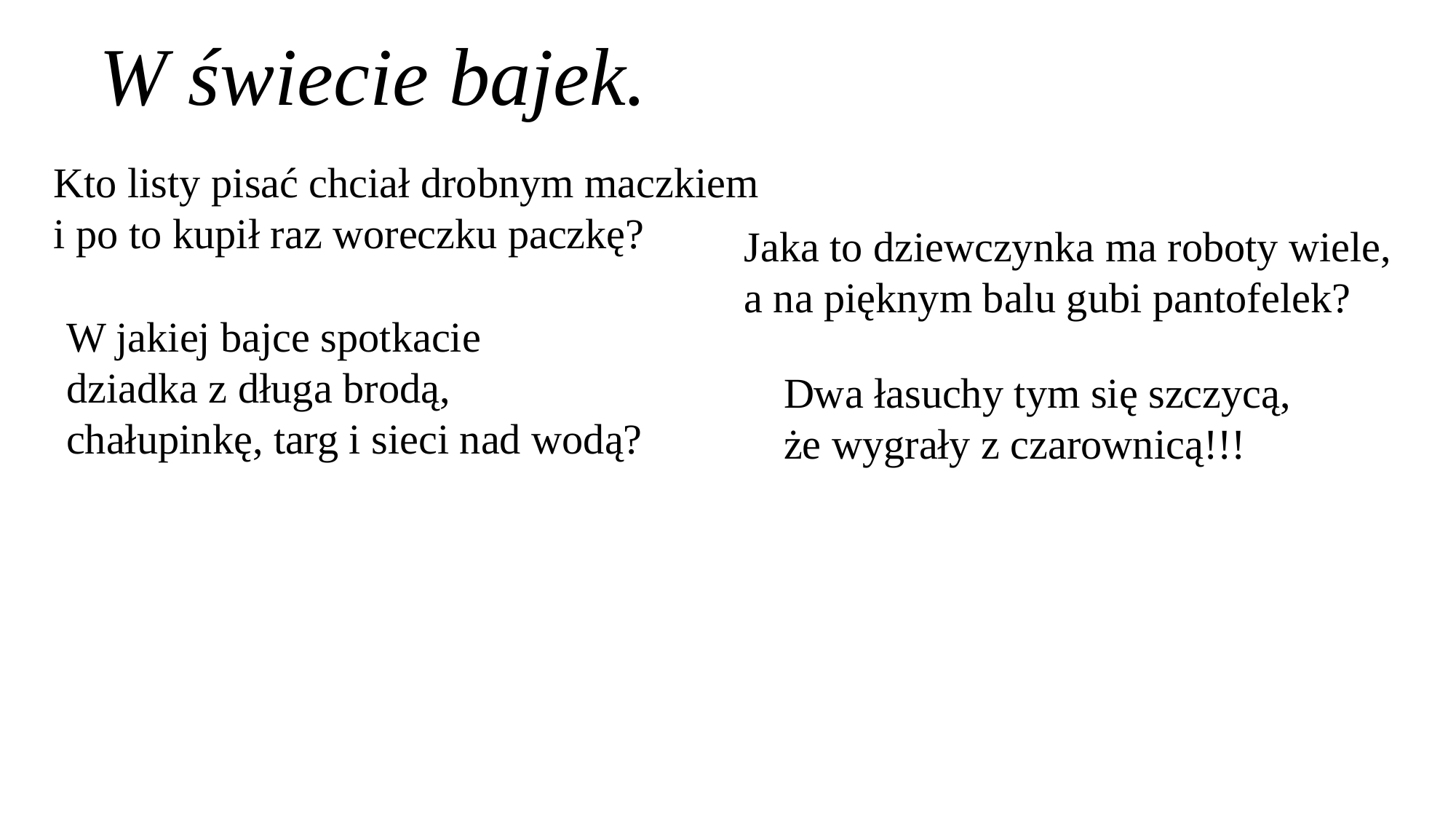

W świecie bajek.
Kto listy pisać chciał drobnym maczkiem
i po to kupił raz woreczku paczkę?
Jaka to dziewczynka ma roboty wiele,
a na pięknym balu gubi pantofelek?
W jakiej bajce spotkacie
dziadka z długa brodą,
chałupinkę, targ i sieci nad wodą?
Dwa łasuchy tym się szczycą,
że wygrały z czarownicą!!!